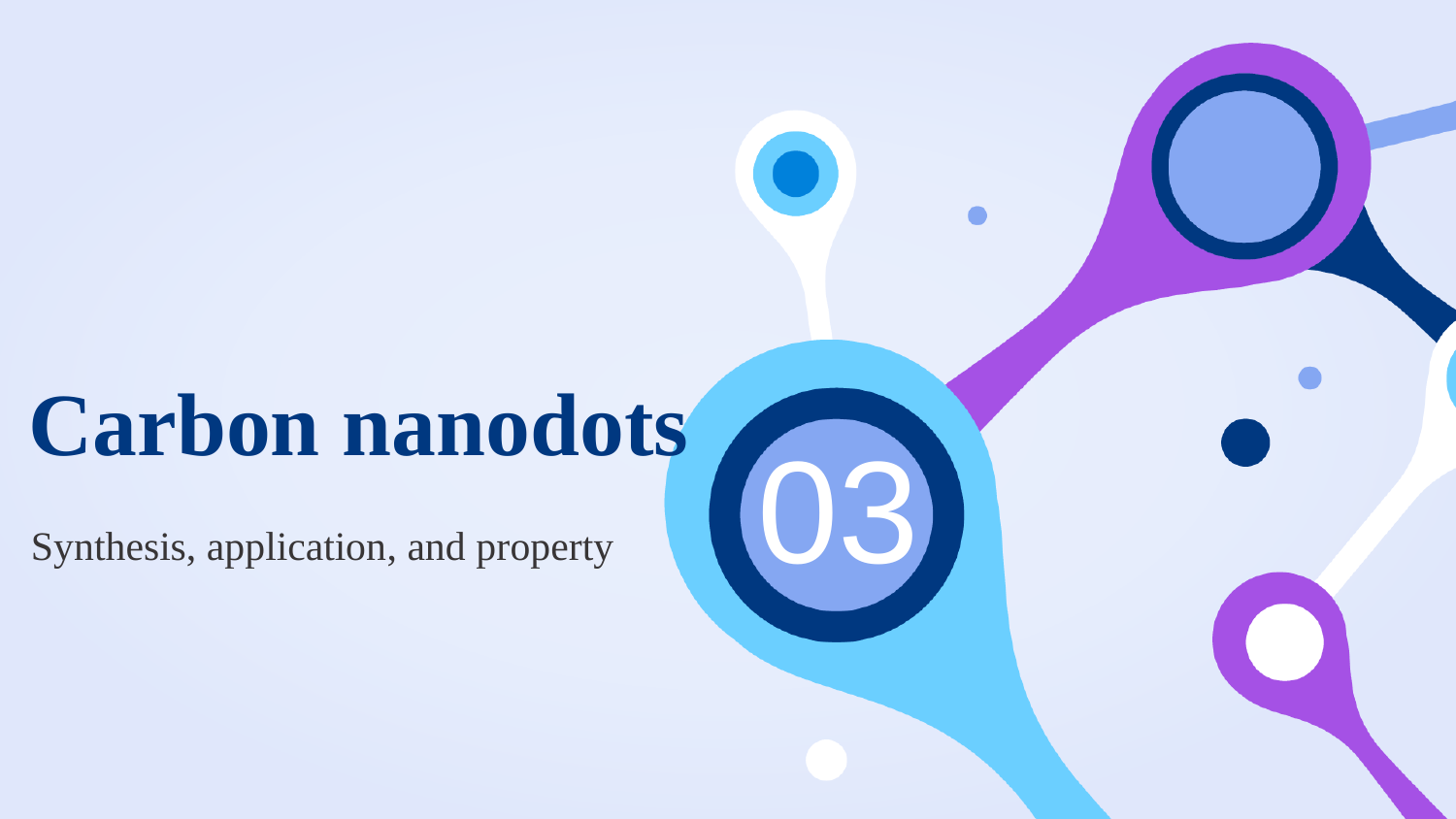

# Carbon nanodots
03
Synthesis, application, and property